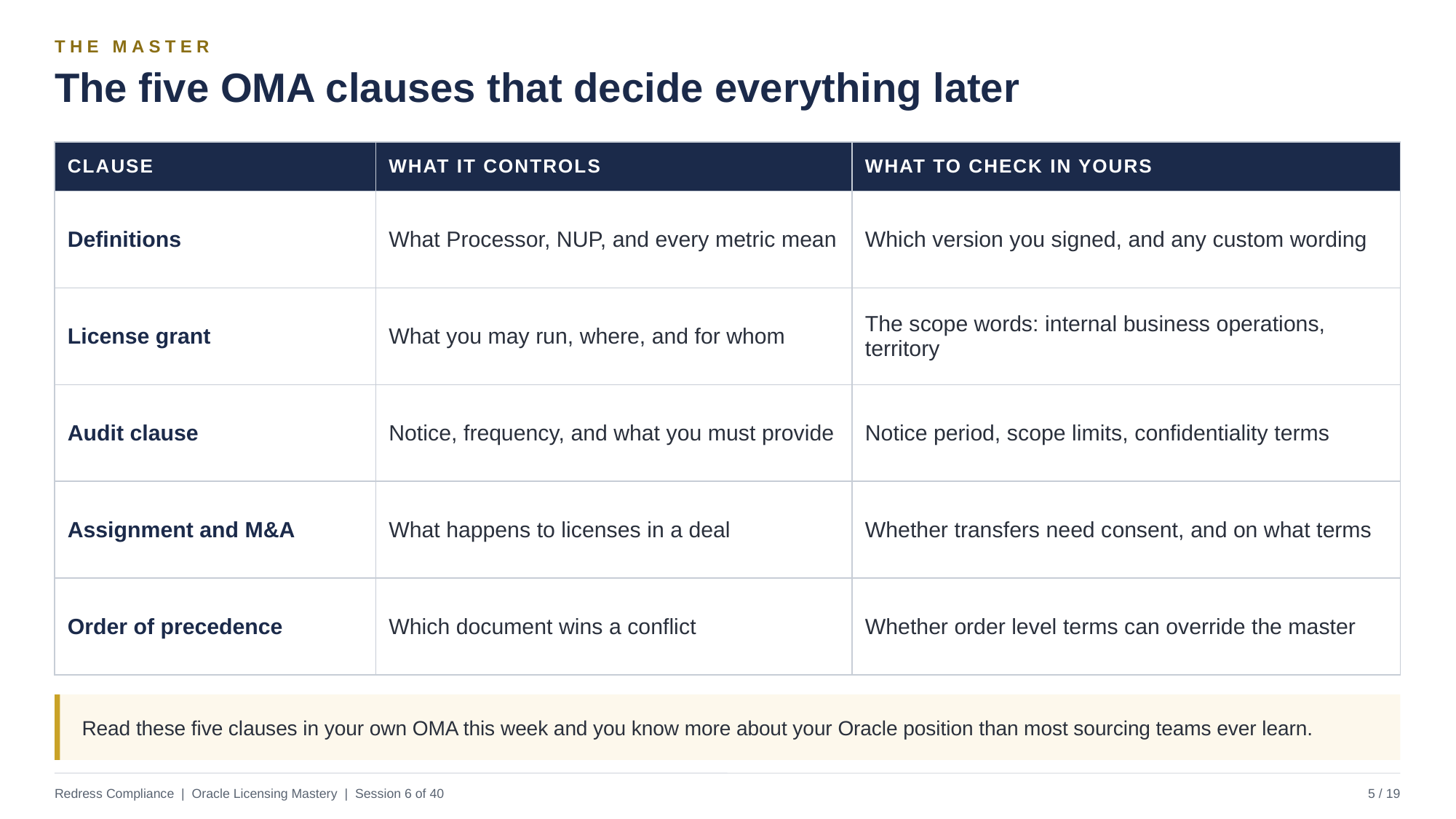

THE MASTER
The five OMA clauses that decide everything later
| CLAUSE | WHAT IT CONTROLS | WHAT TO CHECK IN YOURS |
| --- | --- | --- |
| Definitions | What Processor, NUP, and every metric mean | Which version you signed, and any custom wording |
| License grant | What you may run, where, and for whom | The scope words: internal business operations, territory |
| Audit clause | Notice, frequency, and what you must provide | Notice period, scope limits, confidentiality terms |
| Assignment and M&A | What happens to licenses in a deal | Whether transfers need consent, and on what terms |
| Order of precedence | Which document wins a conflict | Whether order level terms can override the master |

Read these five clauses in your own OMA this week and you know more about your Oracle position than most sourcing teams ever learn.

Redress Compliance  |  Oracle Licensing Mastery  |  Session 6 of 40
5 / 19